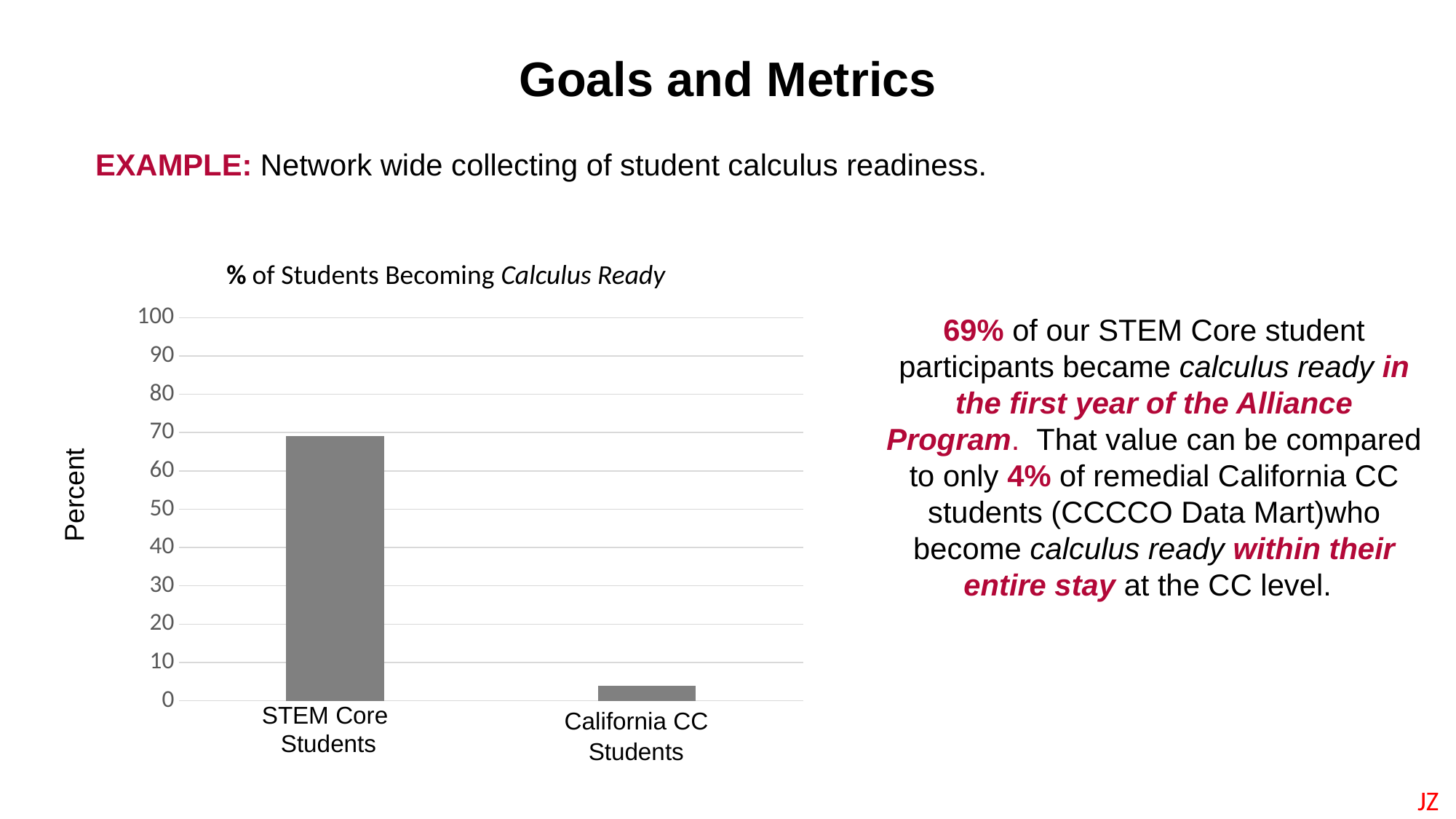

Goals and Metrics
EXAMPLE: Network wide collecting of student calculus readiness.

% of Students Becoming Calculus Ready

### Chart

| Category |  |
|---|---|
Percent
STEM Core
Students
 California CC
Students
69% of our STEM Core student participants became calculus ready in the first year of the Alliance Program.  That value can be compared to only 4% of remedial California CC students (CCCCO Data Mart)who become calculus ready within their entire stay at the CC level.
JZ